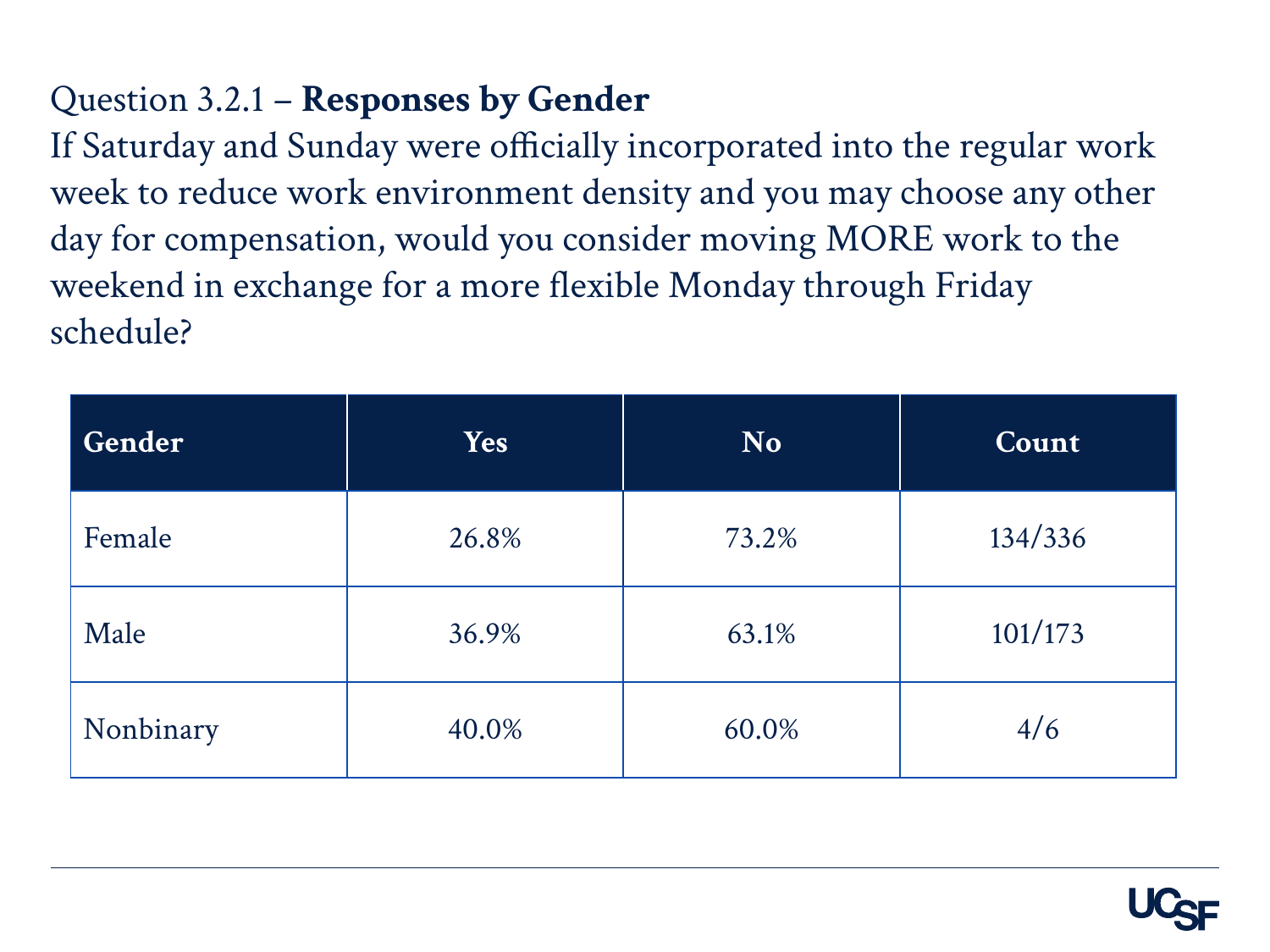

Question 3.2.1 – Responses by Gender
If Saturday and Sunday were officially incorporated into the regular work week to reduce work environment density and you may choose any other day for compensation, would you consider moving MORE work to the weekend in exchange for a more flexible Monday through Friday schedule?
| Gender | Yes | No | Count |
| --- | --- | --- | --- |
| Female | 26.8% | 73.2% | 134/336 |
| Male | 36.9% | 63.1% | 101/173 |
| Nonbinary | 40.0% | 60.0% | 4/6 |